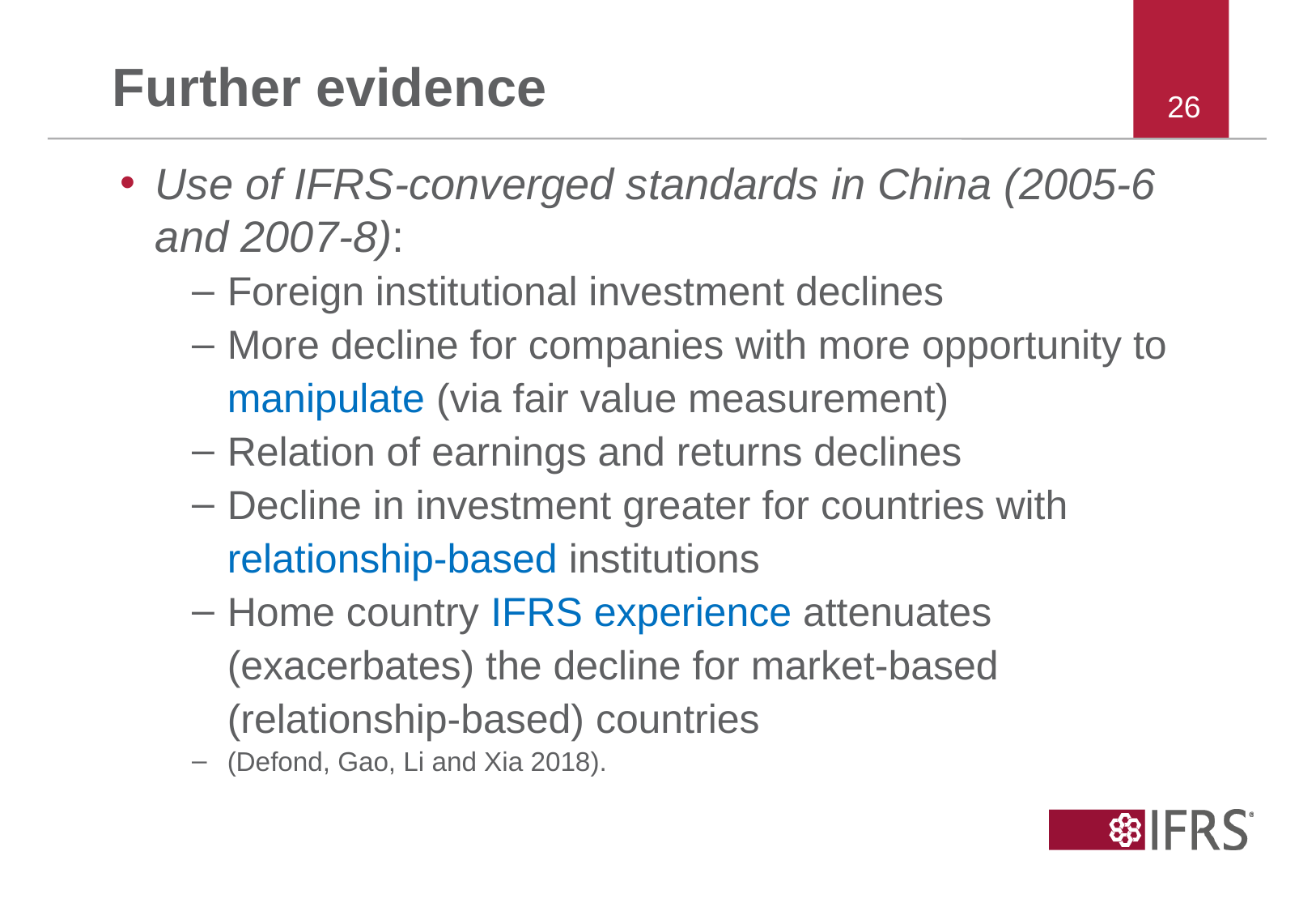

# Further evidence
26
Use of IFRS-converged standards in China (2005-6 and 2007-8):
Foreign institutional investment declines
More decline for companies with more opportunity to manipulate (via fair value measurement)
Relation of earnings and returns declines
Decline in investment greater for countries with relationship-based institutions
Home country IFRS experience attenuates (exacerbates) the decline for market-based (relationship-based) countries
(Defond, Gao, Li and Xia 2018).